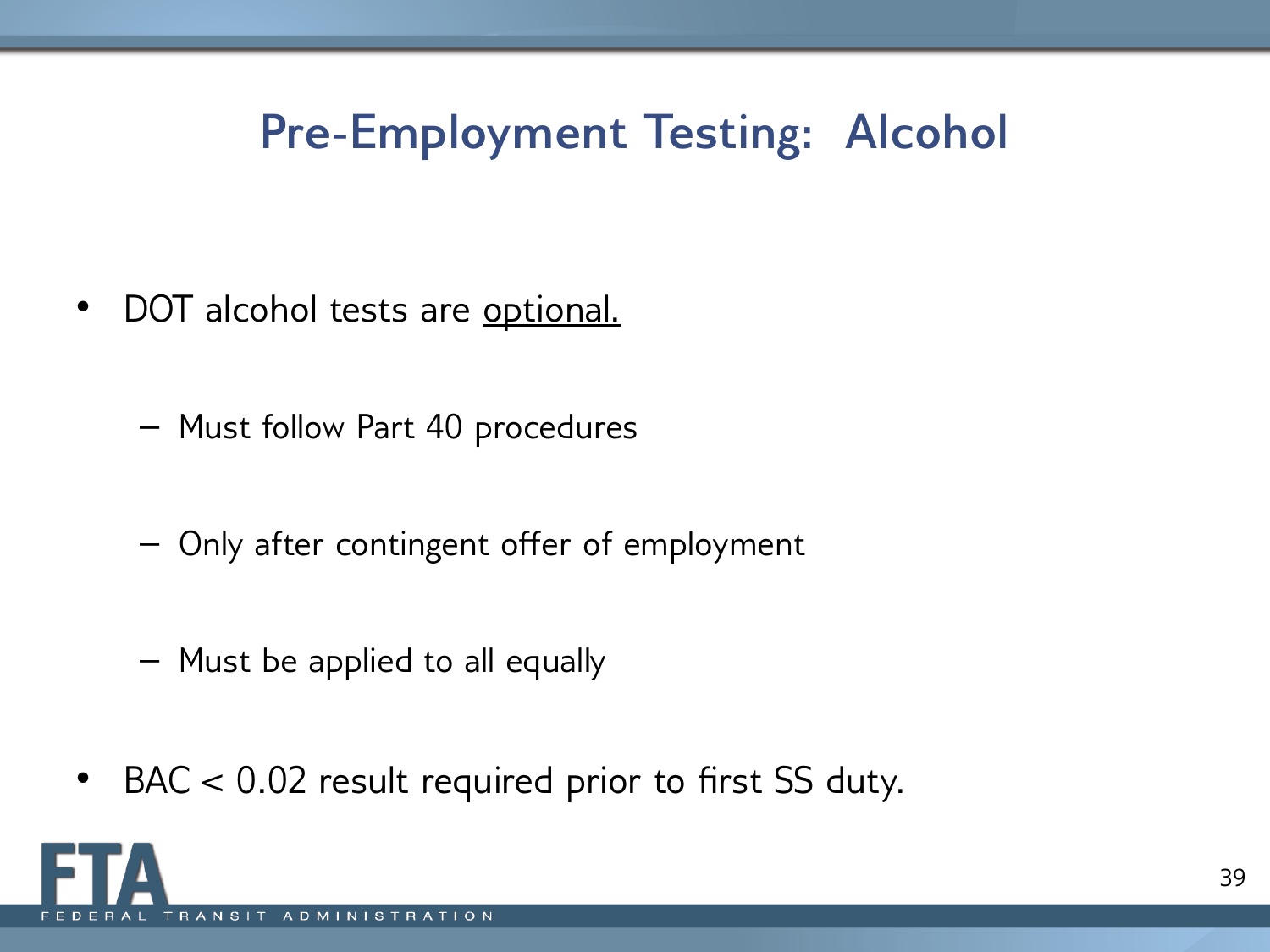

# Pre-Employment Testing:  Alcohol

DOT alcohol tests are optional.

Must follow Part 40 procedures

Only after contingent offer of employment

Must be applied to all equally

BAC < 0.02 result required prior to first SS duty.

39